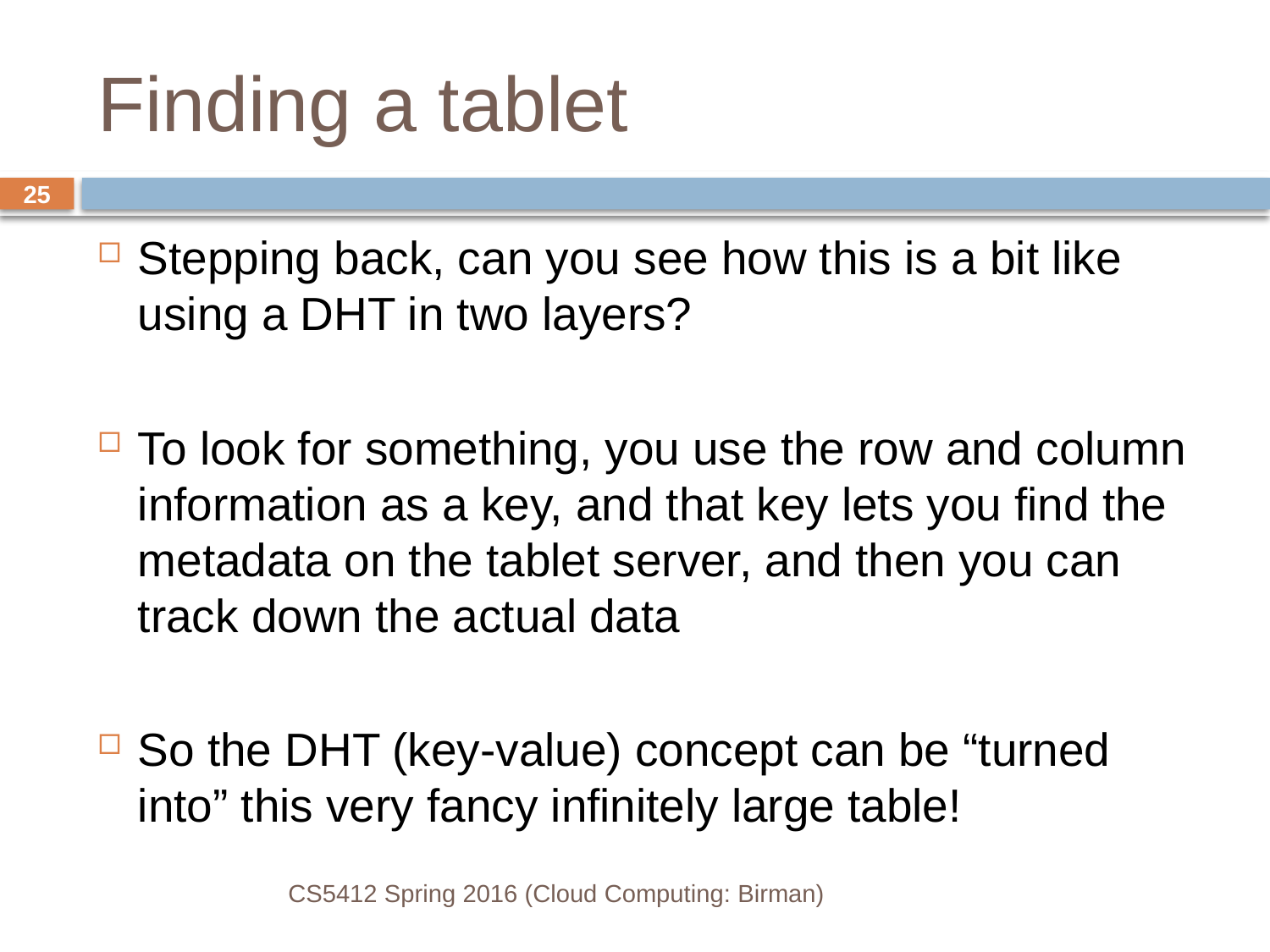

# Finding a tablet
25
Stepping back, can you see how this is a bit like using a DHT in two layers?

To look for something, you use the row and column information as a key, and that key lets you find the metadata on the tablet server, and then you can track down the actual data

So the DHT (key-value) concept can be “turned into” this very fancy infinitely large table!
CS5412 Spring 2016 (Cloud Computing: Birman)